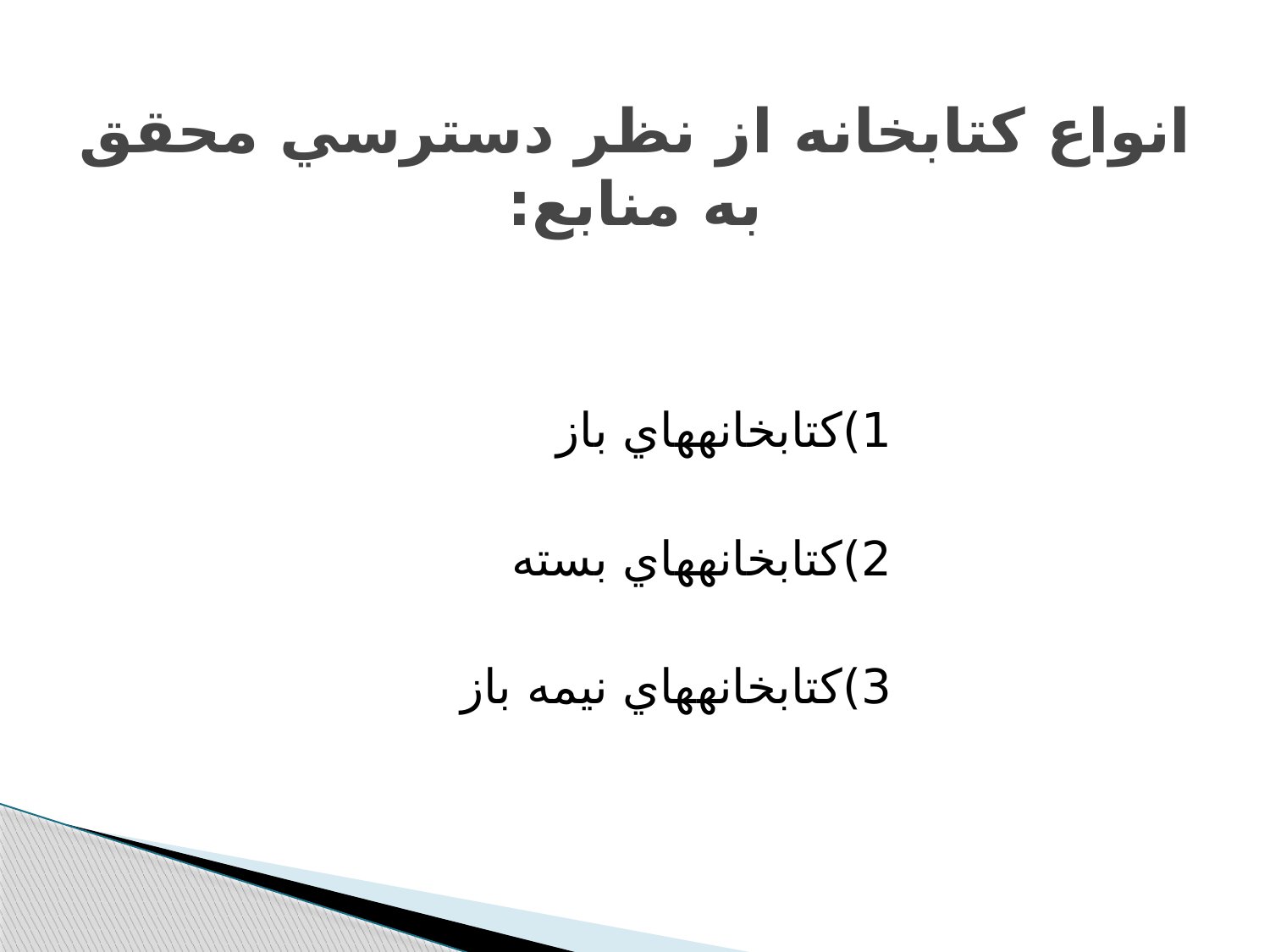

# انواع كتابخانه از نظر دسترسي محقق به منابع:

				1)كتابخانه‫هاي باز

				2)كتابخانه‫هاي بسته

				3)كتابخانه‫هاي نيمه باز